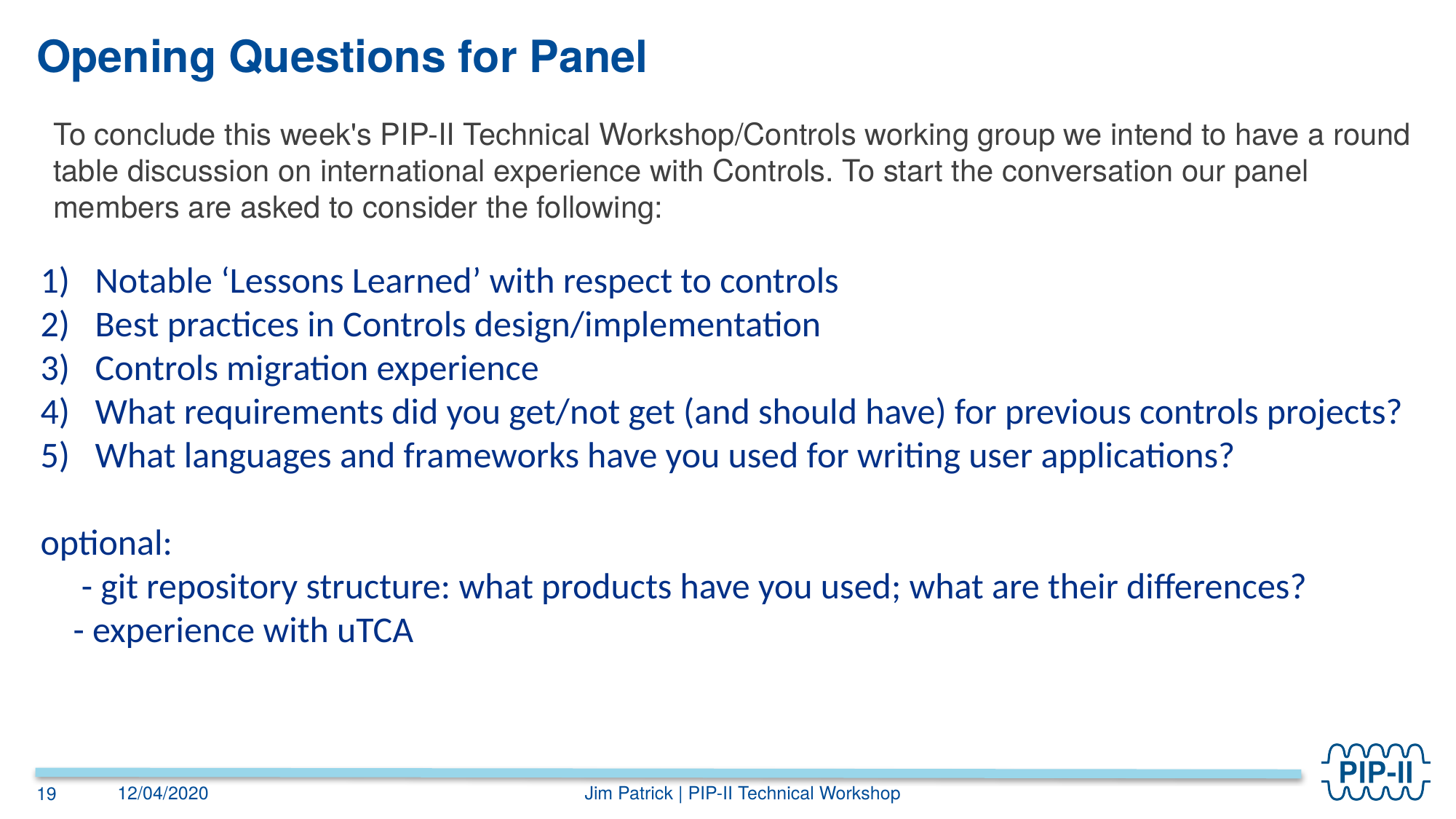

# Opening Questions for Panel
To conclude this week's PIP-II Technical Workshop/Controls working group we intend to have a round table discussion on international experience with Controls. To start the conversation our panel members are asked to consider the following:
Notable ‘Lessons Learned’ with respect to controls
Best practices in Controls design/implementation
Controls migration experience
What requirements did you get/not get (and should have) for previous controls projects?
What languages and frameworks have you used for writing user applications?
optional:
     - git repository structure: what products have you used; what are their differences?
    - experience with uTCA
Jim Patrick | PIP-II Technical Workshop
12/04/2020
19